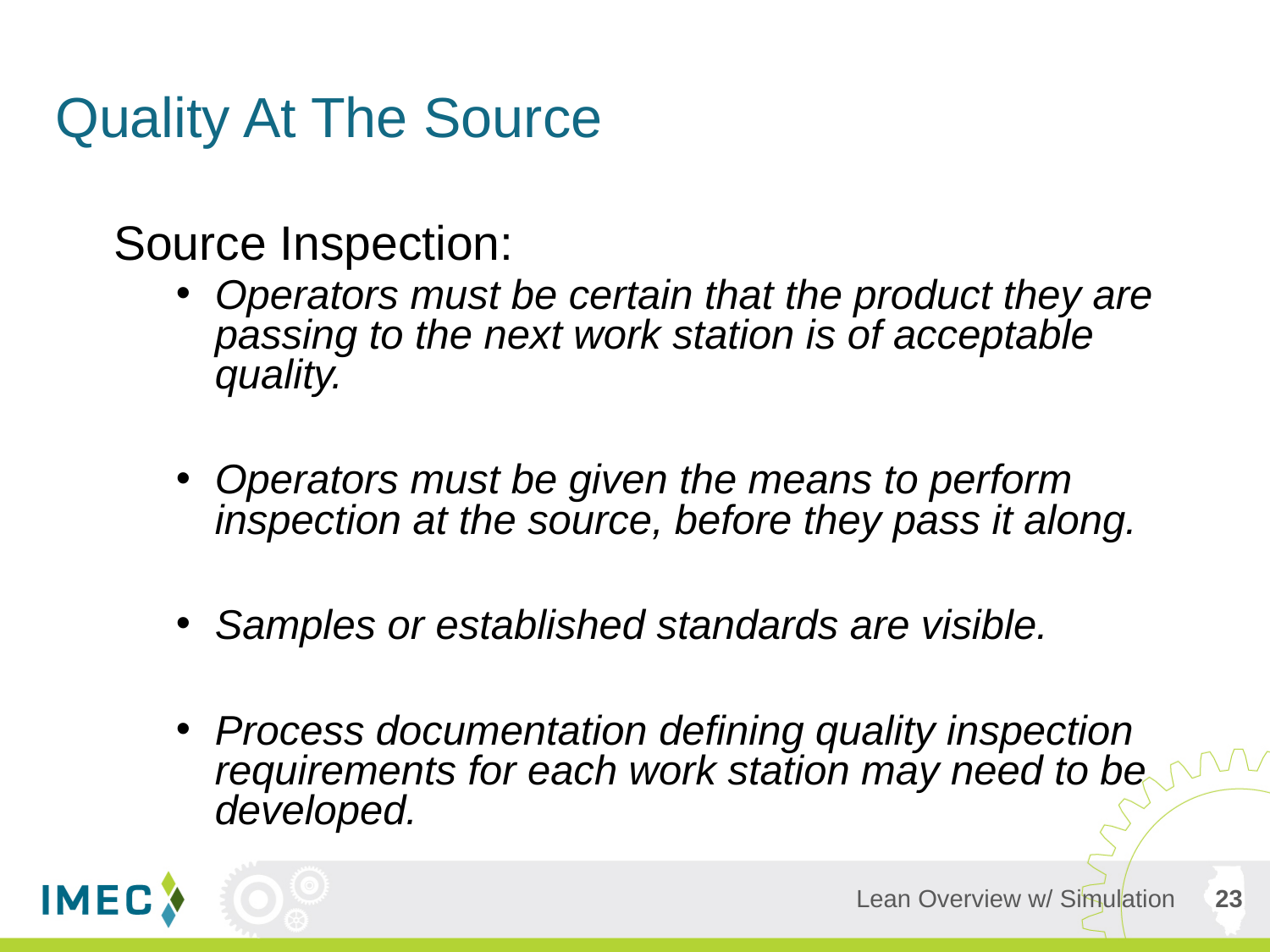

# Quality At The Source
Source Inspection:
Operators must be certain that the product they are passing to the next work station is of acceptable quality.

Operators must be given the means to perform inspection at the source, before they pass it along.

Samples or established standards are visible.

Process documentation defining quality inspection requirements for each work station may need to be developed.